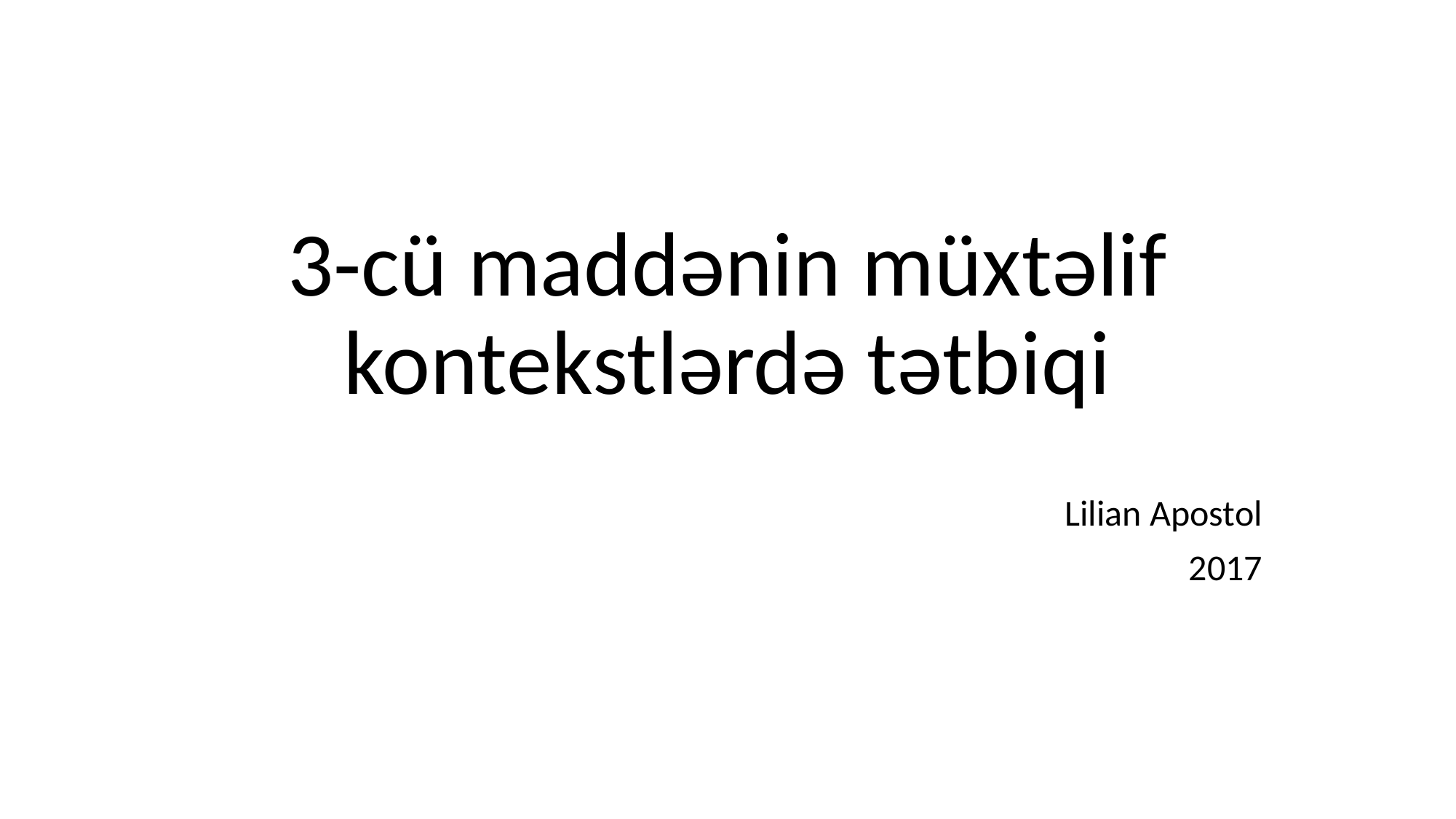

# 3-cü maddənin müxtəlif kontekstlərdə tətbiqi

Lilian Apostol
2017